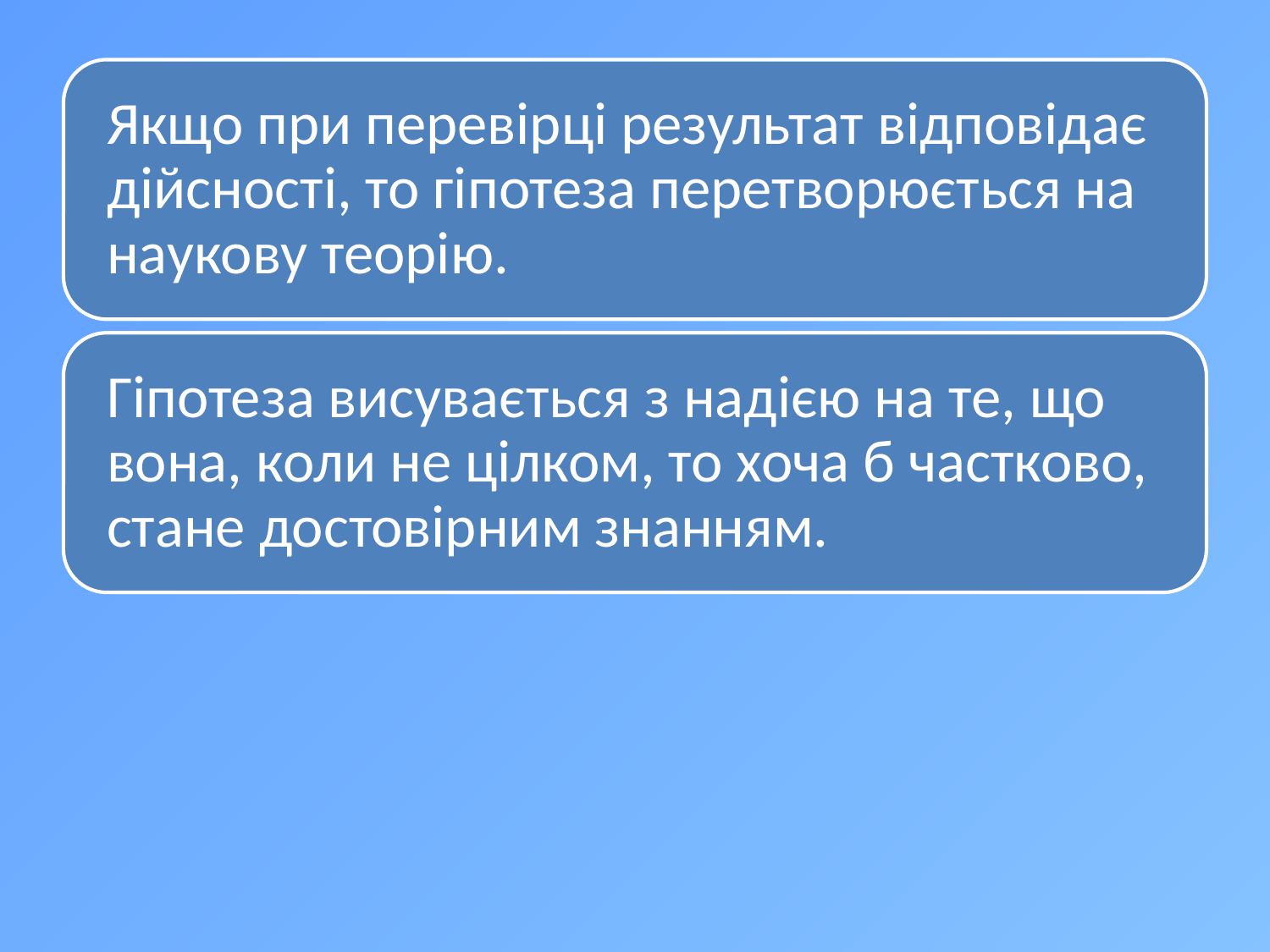

Якщо при перевірці результат відповідає дійсності, то гіпотеза перетворюється на наукову теорію.
Гіпотеза висувається з надією на те, що вона, коли не цілком, то хоча б частково, стане достовірним знанням.